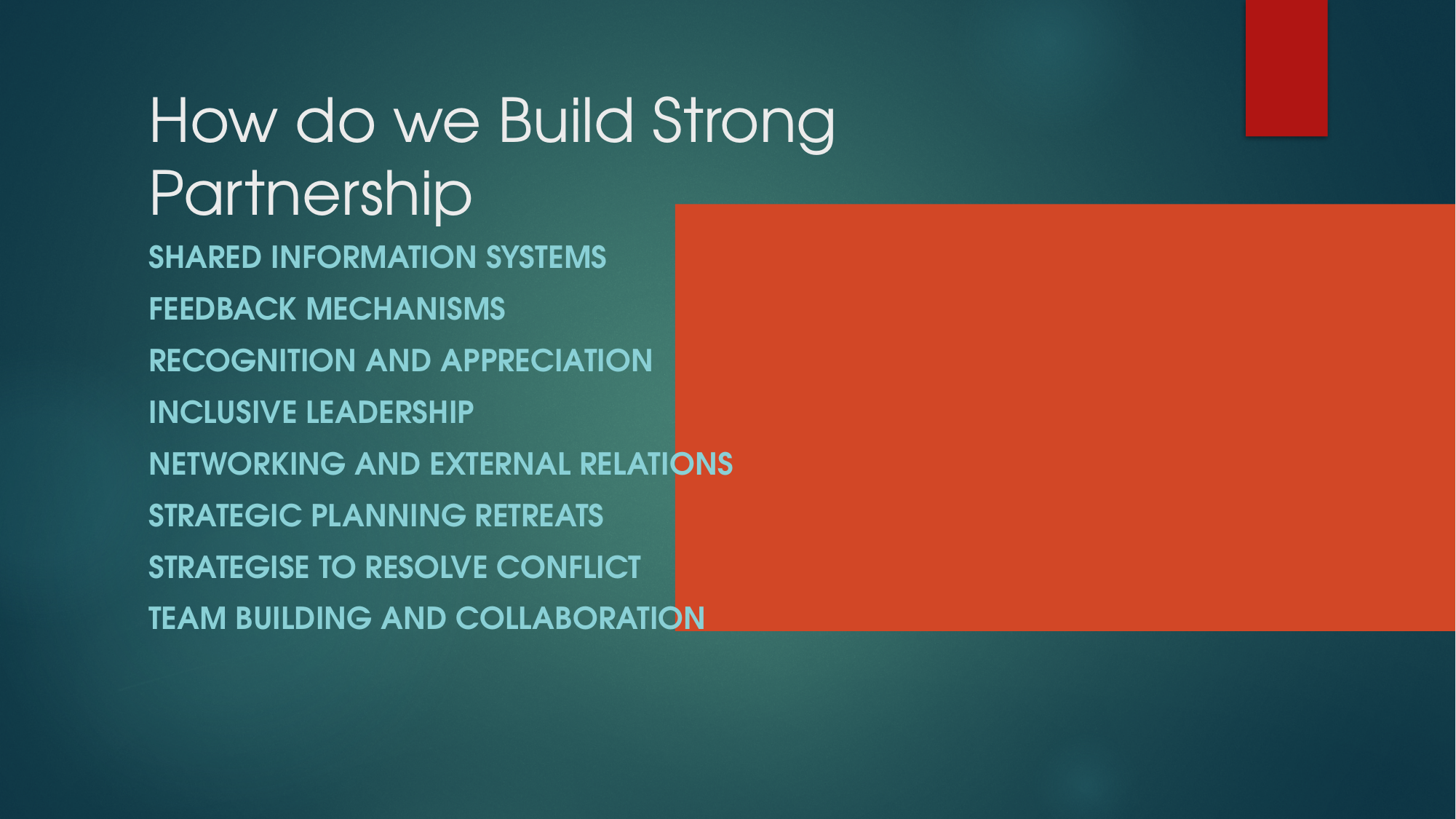

# How do we Build Strong Partnership
Shared Information Systems
Feedback Mechanisms
Recognition and Appreciation
Inclusive Leadership
Networking and External Relations
Strategic Planning Retreats
Strategise to resolve Conflict
Team Building and Collaboration